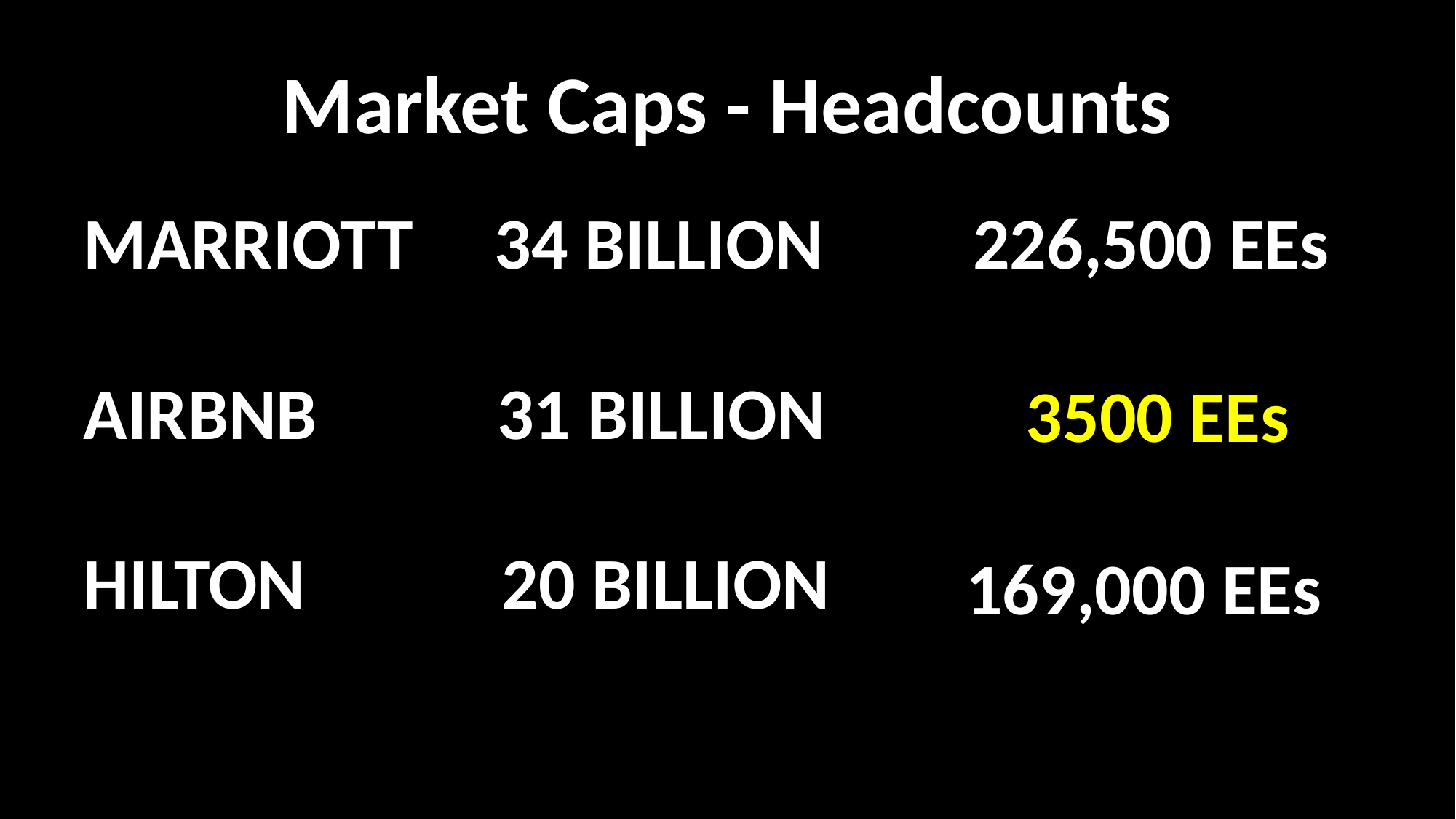

# Market Caps - Headcounts

MARRIOTT     34 BILLION

AIRBNB           31 BILLION

HILTON            20 BILLION
 226,500 EEs
  3500 EEs
169,000 EEs